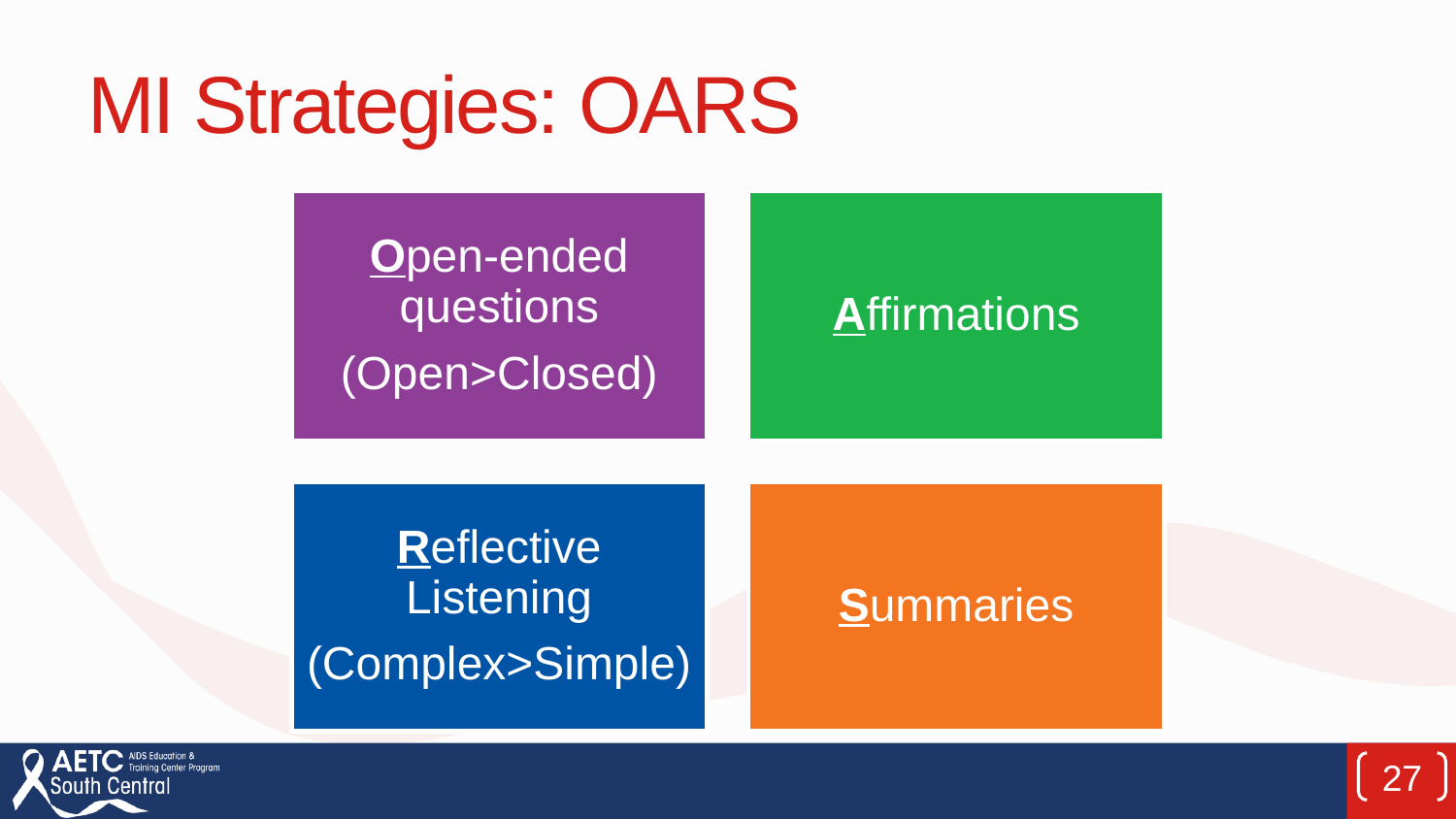

# MI Strategies: OARS
Open-ended questions
(Open>Closed)
Affirmations
Reflective Listening
(Complex>Simple)
Summaries
27